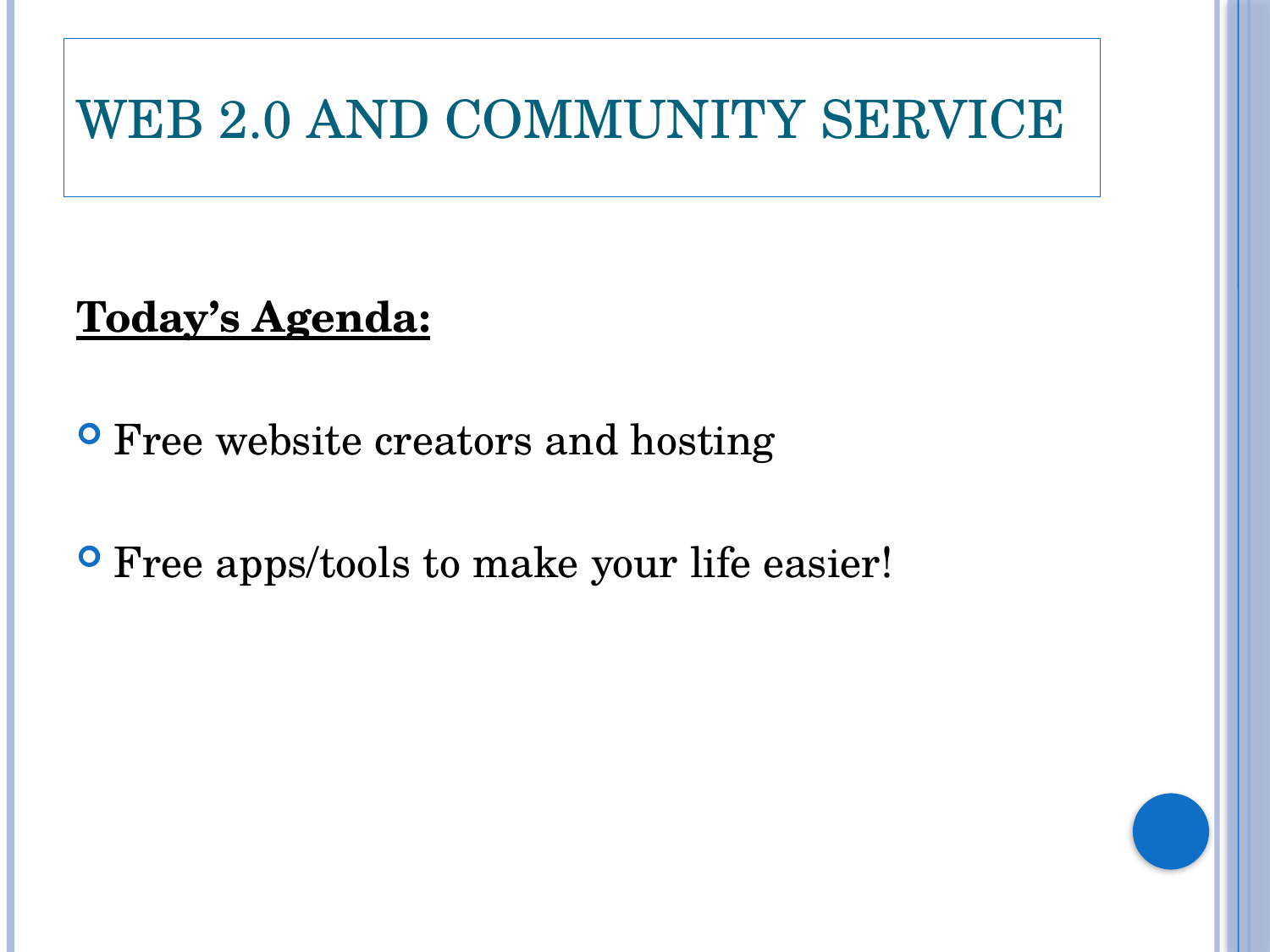

# Web 2.0 and Community Service

Today’s Agenda:

Free website creators and hosting

Free apps/tools to make your life easier!